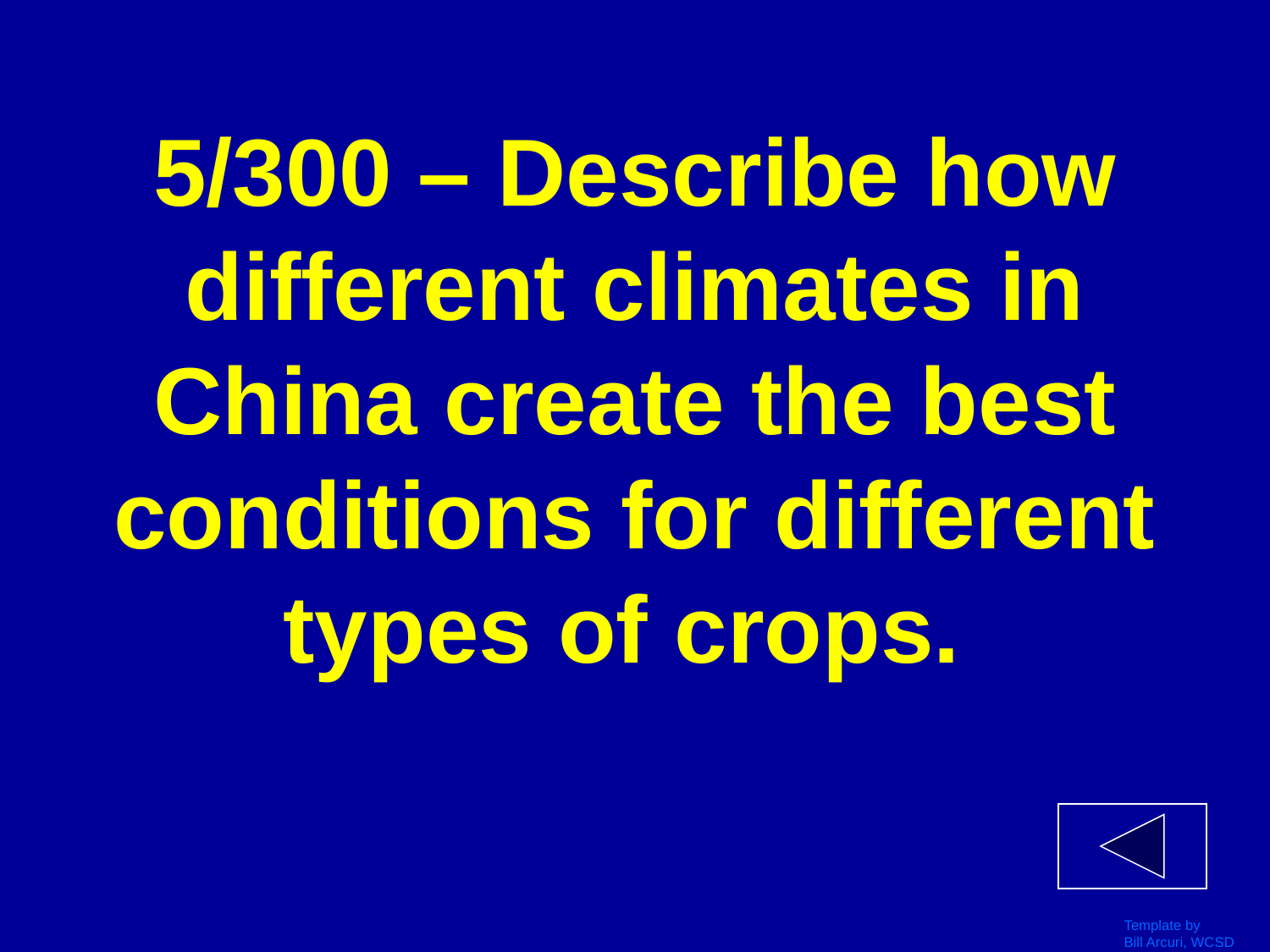

# 5/300 – Describe how different climates in China create the best conditions for different types of crops.

Template by
Bill Arcuri, WCSD